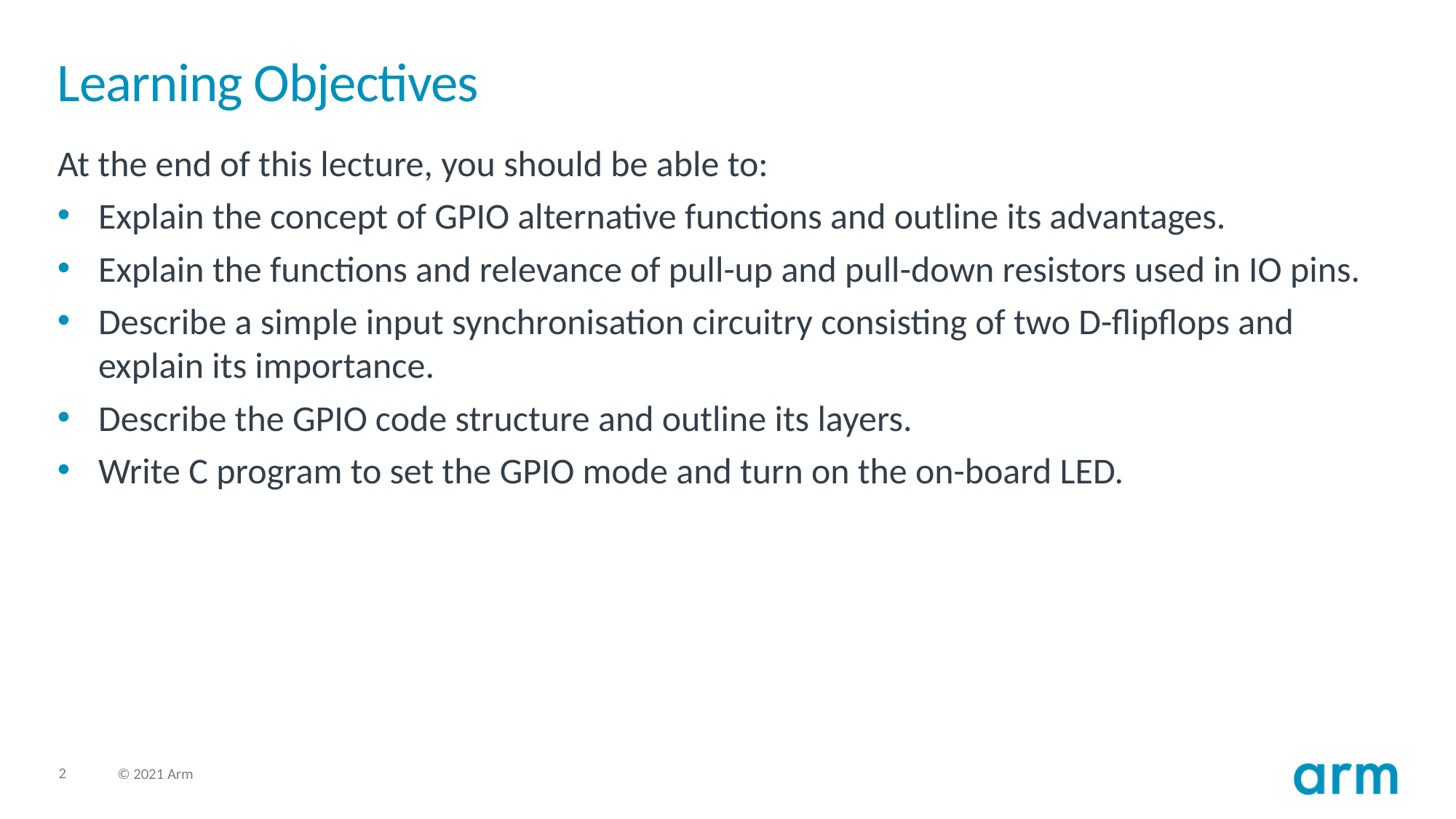

# Learning Objectives
At the end of this lecture, you should be able to:
Explain the concept of GPIO alternative functions and outline its advantages.
Explain the functions and relevance of pull-up and pull-down resistors used in IO pins.
Describe a simple input synchronisation circuitry consisting of two D-flipflops and explain its importance.
Describe the GPIO code structure and outline its layers.
Write C program to set the GPIO mode and turn on the on-board LED.